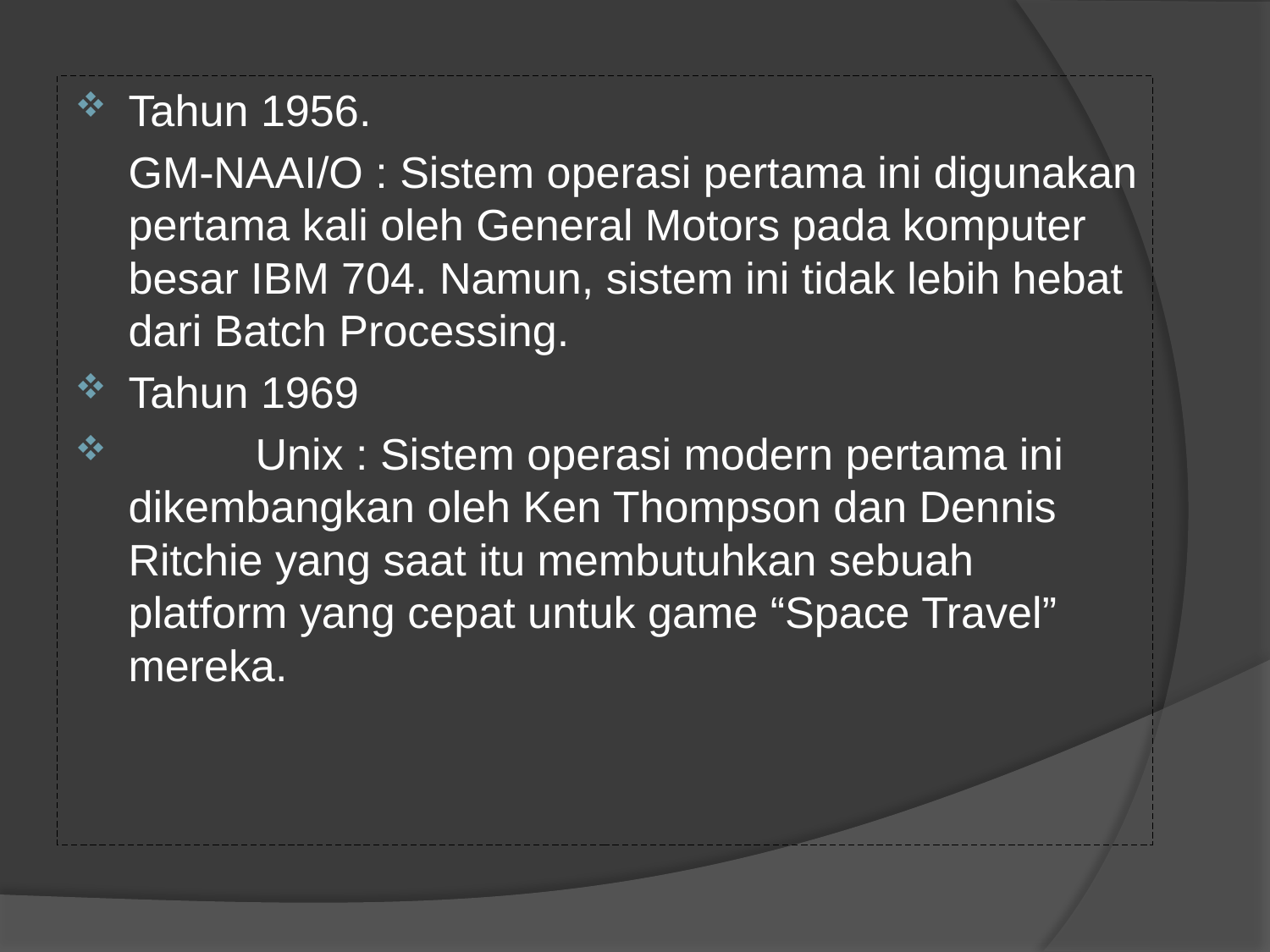

Tahun 1956.
	GM-NAAI/O : Sistem operasi pertama ini digunakan pertama kali oleh General Motors pada komputer besar IBM 704. Namun, sistem ini tidak lebih hebat dari Batch Processing.
Tahun 1969
	Unix : Sistem operasi modern pertama ini dikembangkan oleh Ken Thompson dan Dennis Ritchie yang saat itu membutuhkan sebuah platform yang cepat untuk game “Space Travel” mereka.